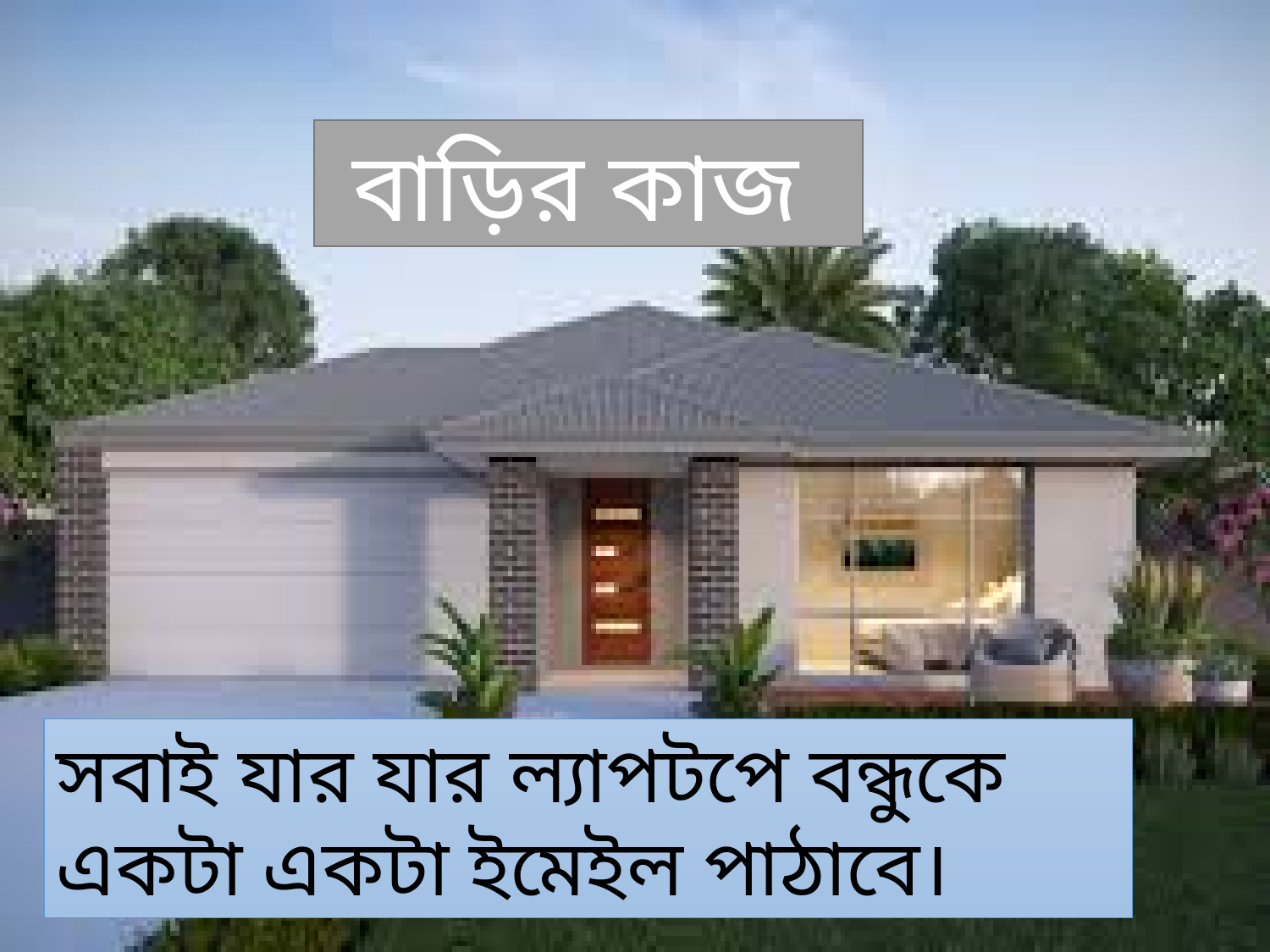

বাড়ির কাজ
সবাই যার যার ল্যাপটপে বন্ধুকে একটা একটা ইমেইল পাঠাবে।